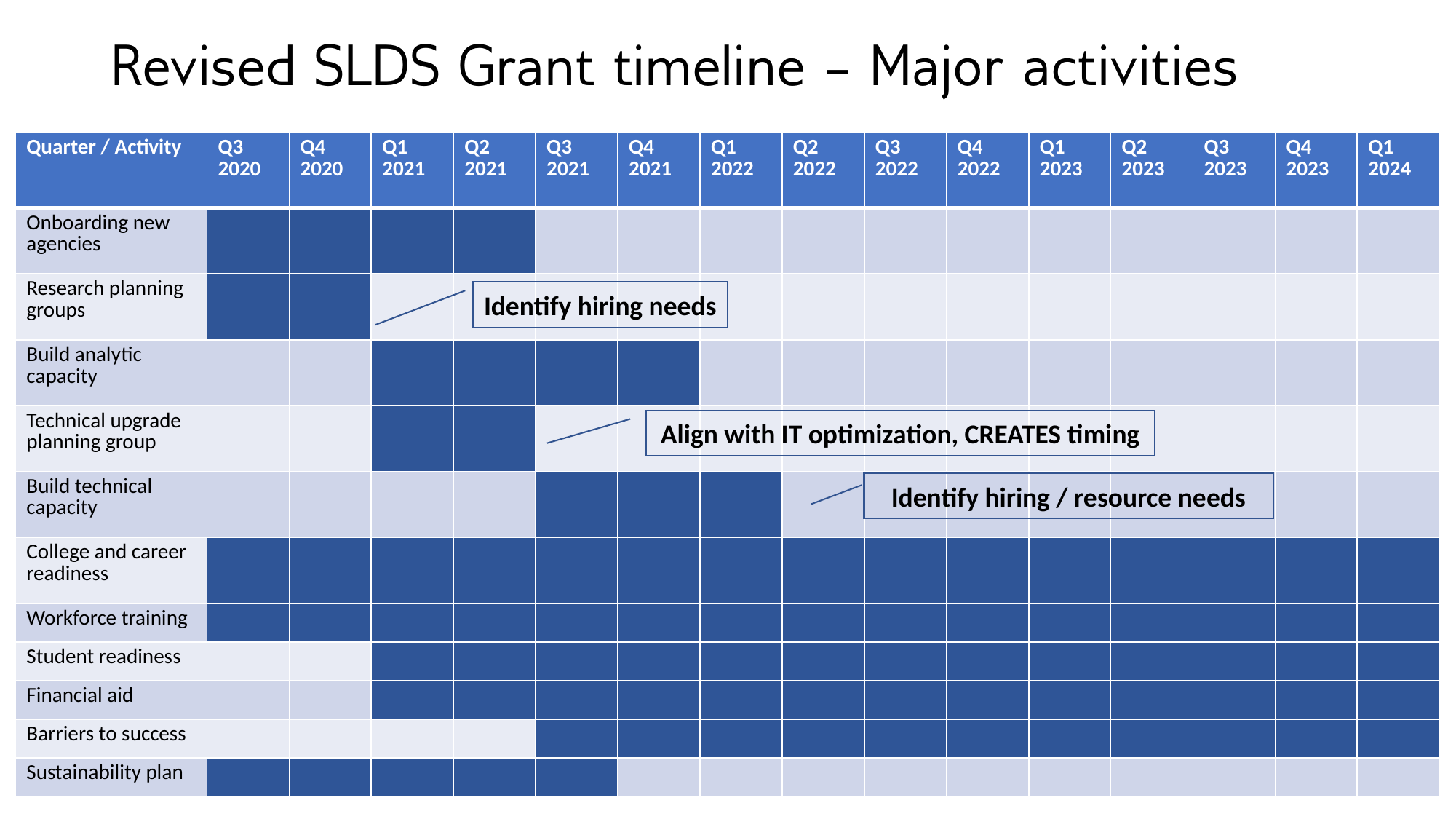

# Revised SLDS Grant timeline – Major activities
| Quarter / Activity | Q3 2020 | Q4 2020 | Q1 2021 | Q2 2021 | Q3 2021 | Q4 2021 | Q1 2022 | Q2 2022 | Q3 2022 | Q4 2022 | Q1 2023 | Q2 2023 | Q3 2023 | Q4 2023 | Q1 2024 |
| --- | --- | --- | --- | --- | --- | --- | --- | --- | --- | --- | --- | --- | --- | --- | --- |
| Onboarding new agencies |  |  |  |  |  |  |  |  |  |  |  |  |  |  |  |
| Research planning groups |  |  |  |  |  |  |  |  |  |  |  |  |  |  |  |
| Build analytic capacity |  |  |  |  |  |  |  |  |  |  |  |  |  |  |  |
| Technical upgrade planning group |  |  |  |  |  |  |  |  |  |  |  |  |  |  |  |
| Build technical capacity |  |  |  |  |  |  |  |  |  |  |  |  |  |  |  |
| College and career readiness |  |  |  |  |  |  |  |  |  |  |  |  |  |  |  |
| Workforce training |  |  |  |  |  |  |  |  |  |  |  |  |  |  |  |
| Student readiness |  |  |  |  |  |  |  |  |  |  |  |  |  |  |  |
| Financial aid |  |  |  |  |  |  |  |  |  |  |  |  |  |  |  |
| Barriers to success |  |  |  |  |  |  |  |  |  |  |  |  |  |  |  |
| Sustainability plan |  |  |  |  |  |  |  |  |  |  |  |  |  |  |  |
Identify hiring needs
Align with IT optimization, CREATES timing
Identify hiring / resource needs